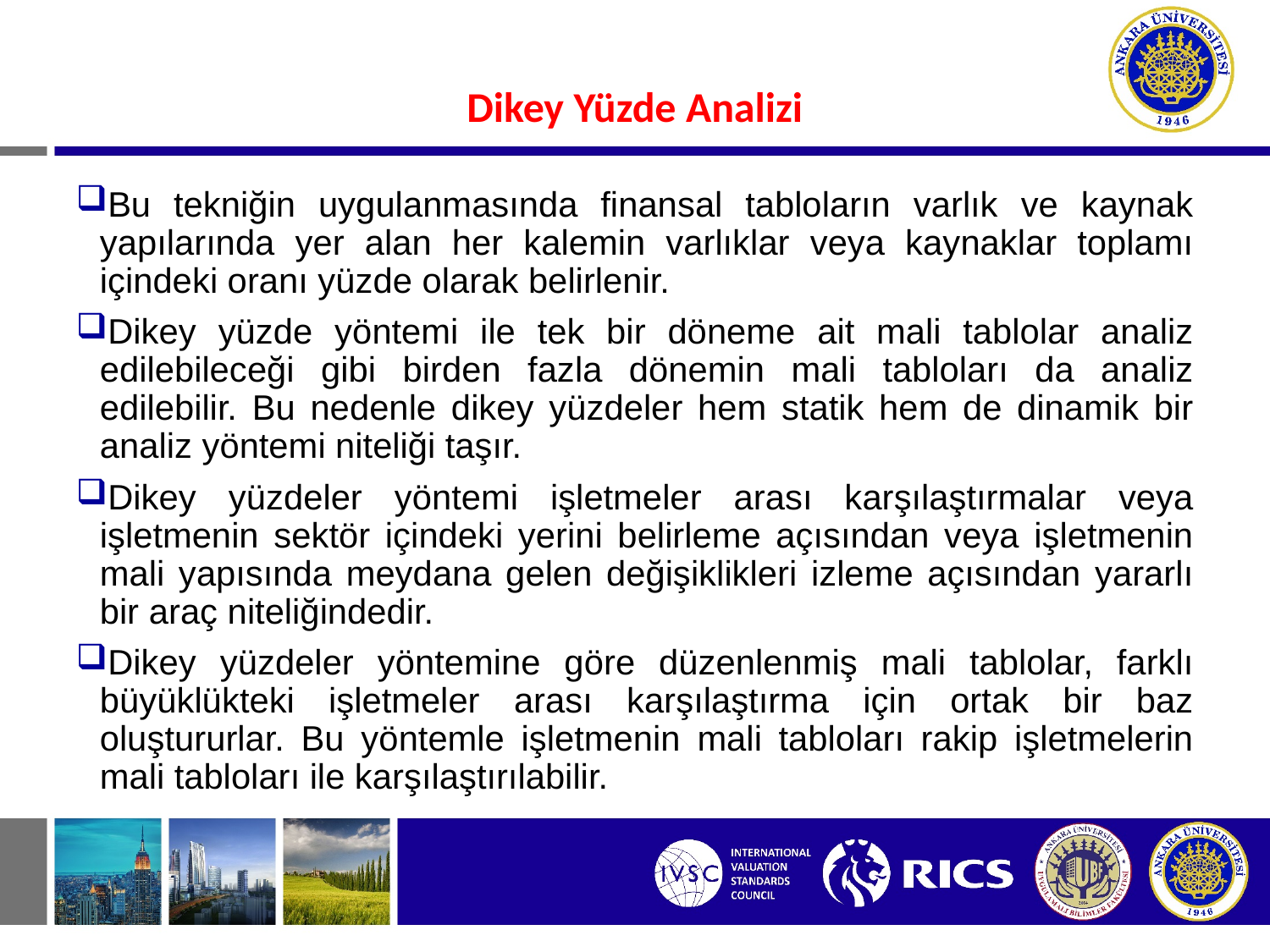

#
Dikey Yüzde Analizi
Bu tekniğin uygulanmasında finansal tabloların varlık ve kaynak yapılarında yer alan her kalemin varlıklar veya kaynaklar toplamı içindeki oranı yüzde olarak belirlenir.
Dikey yüzde yöntemi ile tek bir döneme ait mali tablolar analiz edilebileceği gibi birden fazla dönemin mali tabloları da analiz edilebilir. Bu nedenle dikey yüzdeler hem statik hem de dinamik bir analiz yöntemi niteliği taşır.
Dikey yüzdeler yöntemi işletmeler arası karşılaştırmalar veya işletmenin sektör içindeki yerini belirleme açısından veya işletmenin mali yapısında meydana gelen değişiklikleri izleme açısından yararlı bir araç niteliğindedir.
Dikey yüzdeler yöntemine göre düzenlenmiş mali tablolar, farklı büyüklükteki işletmeler arası karşılaştırma için ortak bir baz oluştururlar. Bu yöntemle işletmenin mali tabloları rakip işletmelerin mali tabloları ile karşılaştırılabilir.